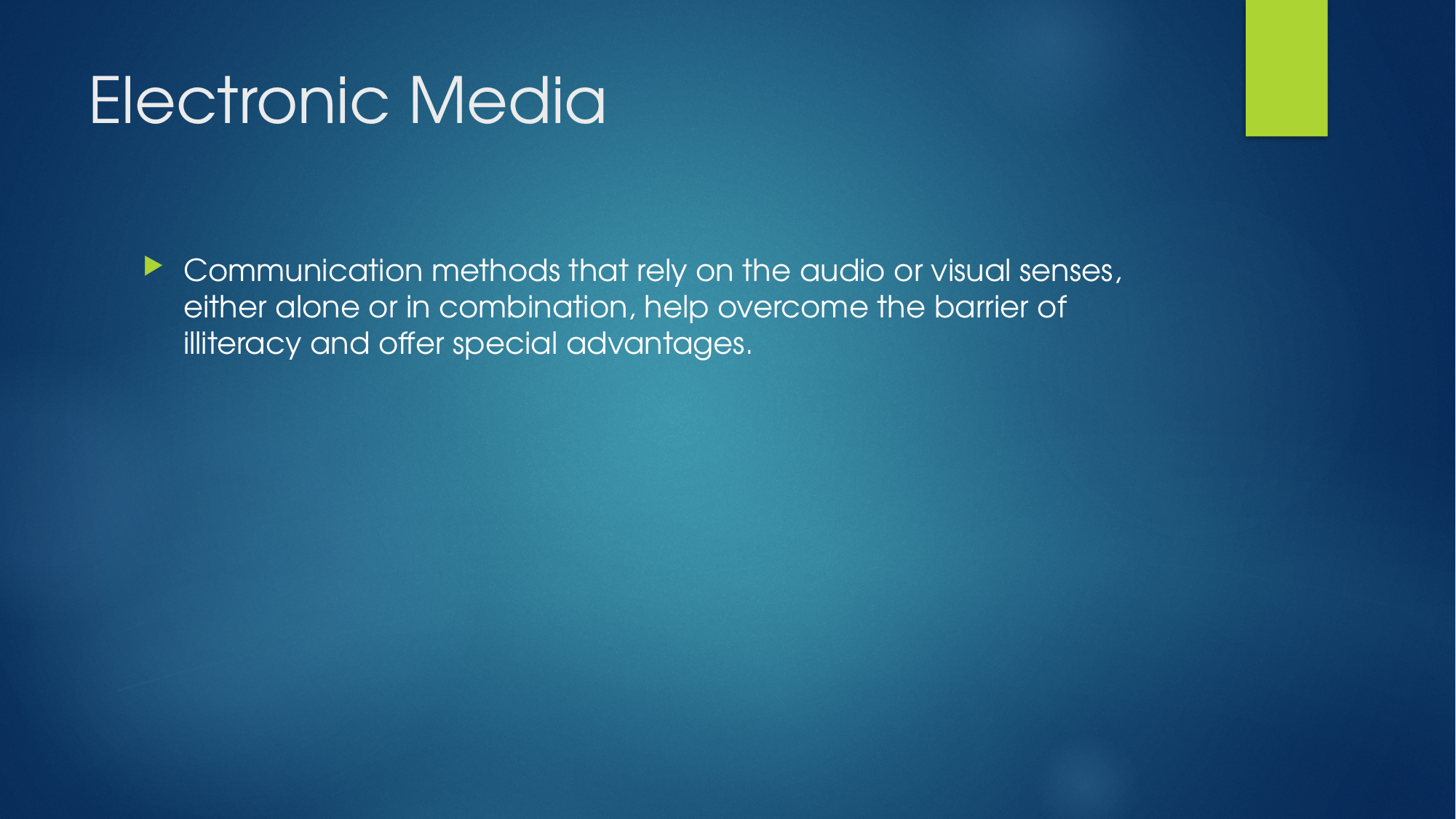

# Electronic Media
Communication methods that rely on the audio or visual senses, either alone or in combination, help overcome the barrier of illiteracy and offer special advantages.